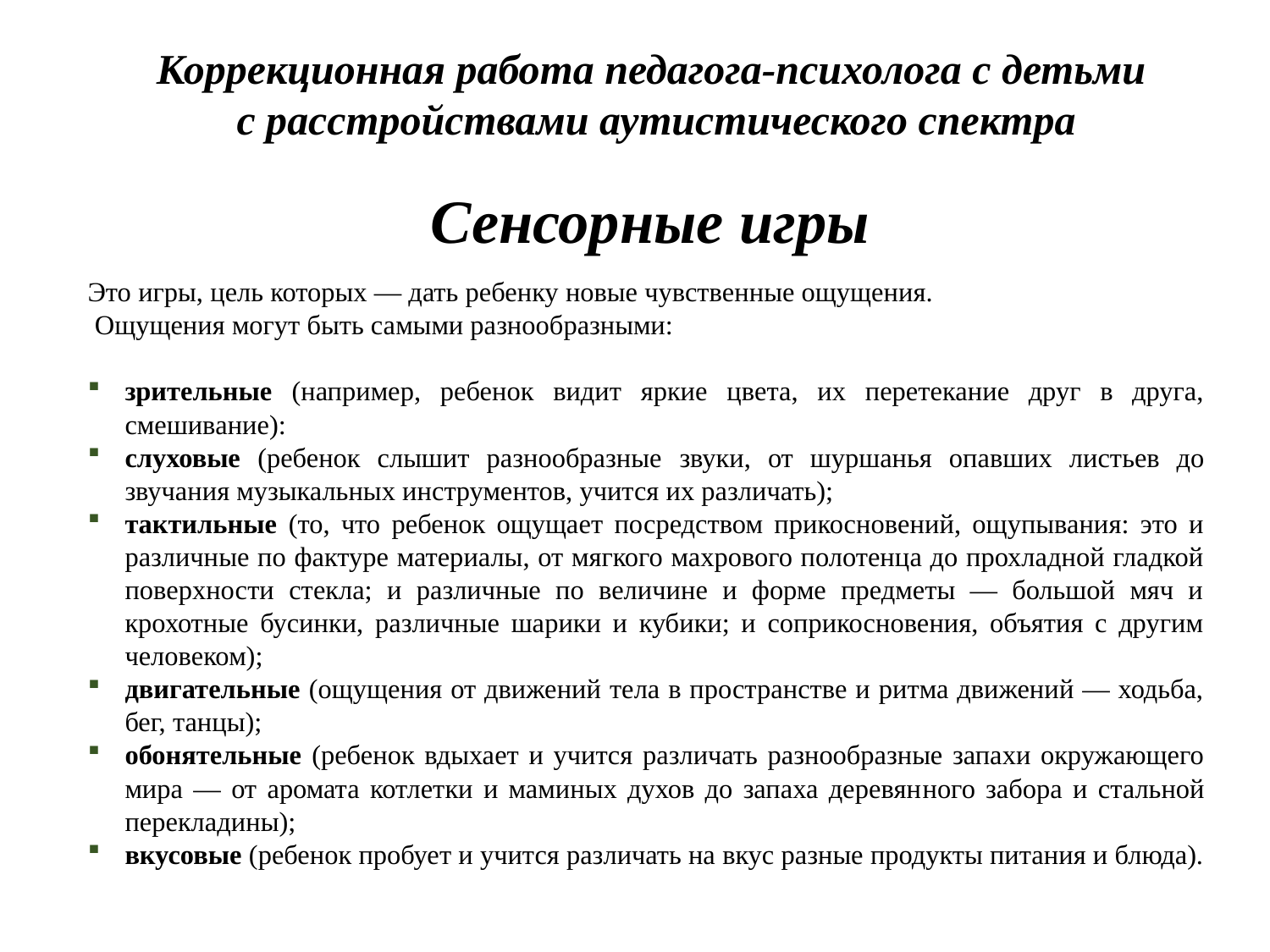

# Коррекционная работа педагога-психолога с детьми с расстройствами аутистического спектра
 Сенсорные игры

Это игры, цель которых — дать ребенку новые чувственные ощущения.
 Ощущения могут быть самыми разнообразными:

зрительные (например, ребенок видит яркие цвета, их перетекание друг в друга, смешивание):
слуховые (ребенок слышит разнообразные звуки, от шуршанья опавших листьев до звучания музыкальных инструментов, учится их различать);
тактильные (то, что ребенок ощущает посредством прикосновений, ощупывания: это и различные по фактуре материалы, от мягкого махрового полотенца до прохладной гладкой поверхности стекла; и различные по величине и форме предметы — большой мяч и крохотные бусинки, различные шарики и кубики; и соприкосновения, объятия с другим человеком);
двигательные (ощущения от движений тела в пространстве и ритма движений — ходьба, бег, танцы);
обонятельные (ребенок вдыхает и учится различать разнообразные запахи окружающего мира — от аромата котлетки и маминых духов до запаха деревян­ного забора и стальной перекладины);
вкусовые (ребенок пробует и учится различать на вкус разные продукты питания и блюда).